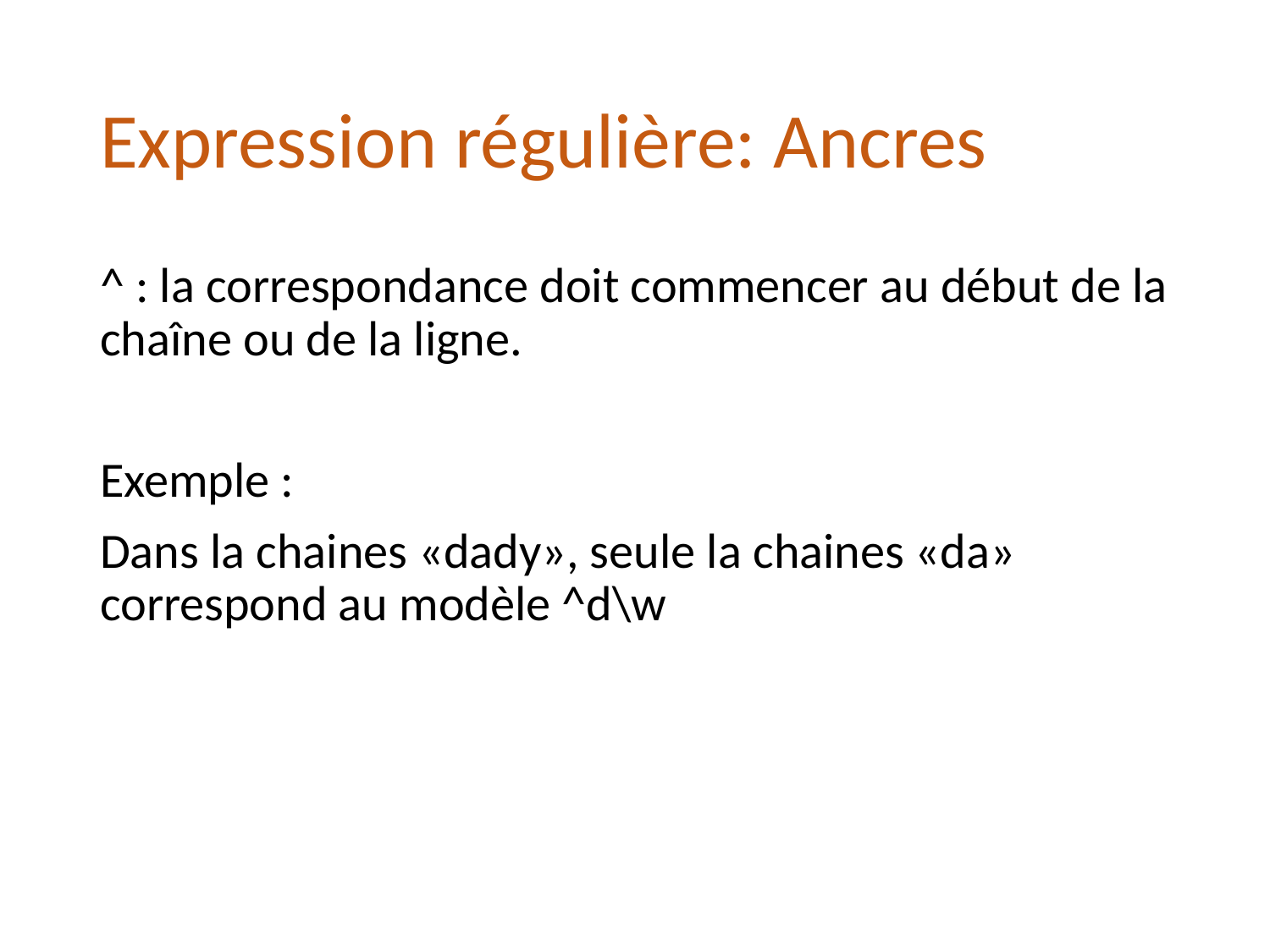

# Expression régulière: Ancres
^ : la correspondance doit commencer au début de la chaîne ou de la ligne.

Exemple :
Dans la chaines «dady», seule la chaines «da» correspond au modèle ^d\w